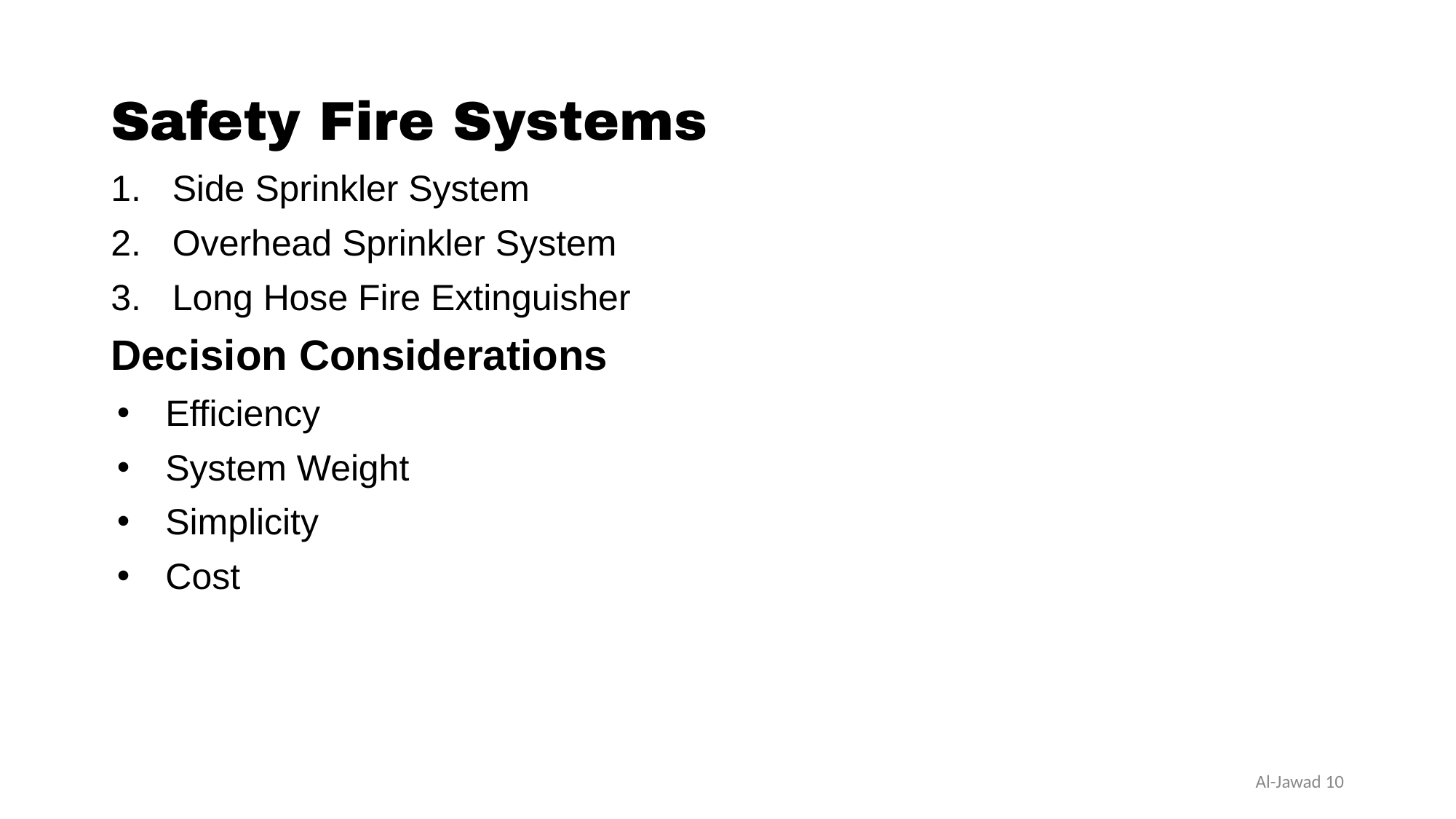

# Safety Fire Systems
Side Sprinkler System
Overhead Sprinkler System
Long Hose Fire Extinguisher
Decision Considerations
Efficiency
System Weight
Simplicity
Cost

Al-Jawad 10